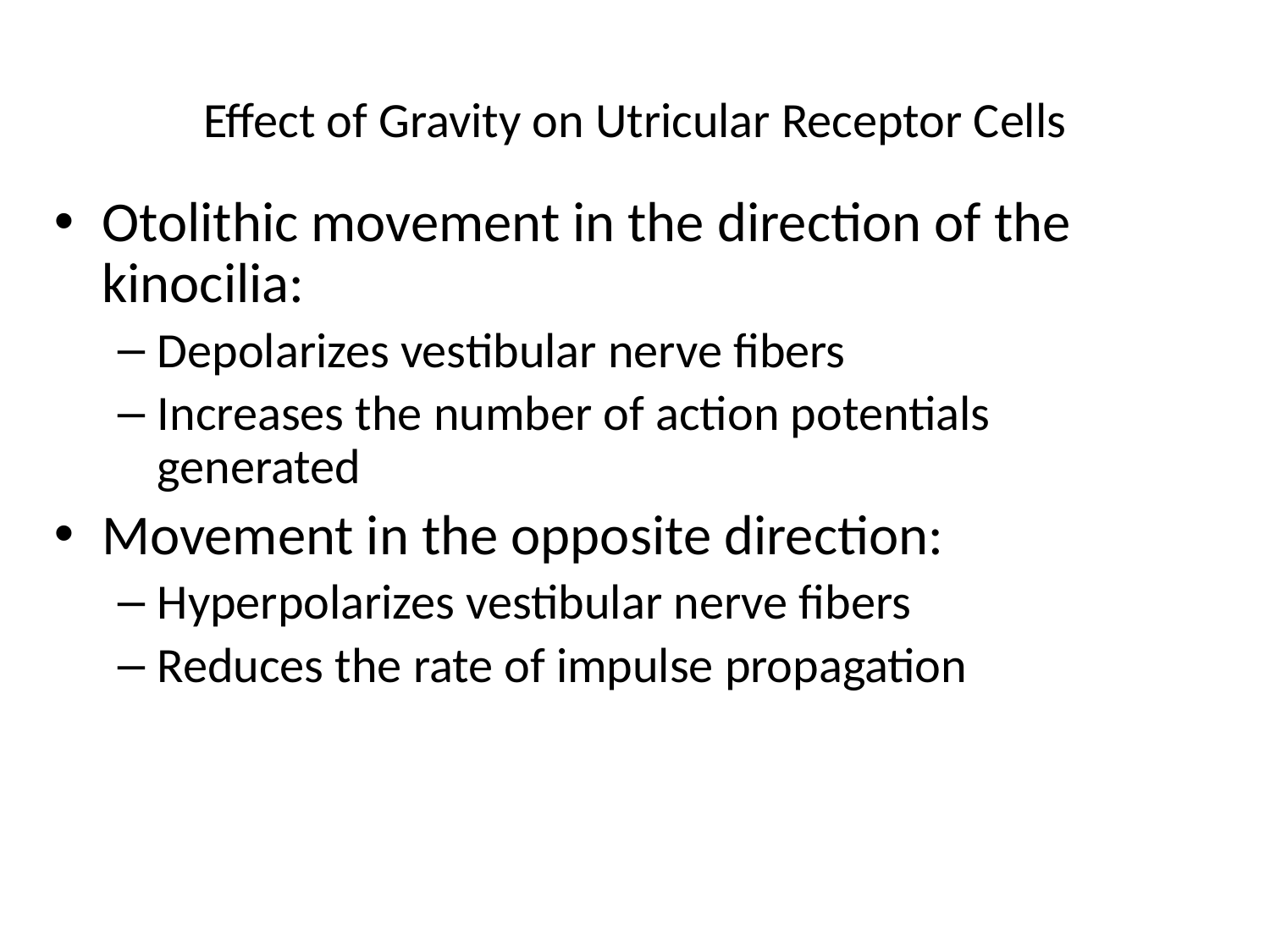

# Effect of Gravity on Utricular Receptor Cells
Otolithic movement in the direction of the kinocilia:
Depolarizes vestibular nerve fibers
Increases the number of action potentials generated
Movement in the opposite direction:
Hyperpolarizes vestibular nerve fibers
Reduces the rate of impulse propagation